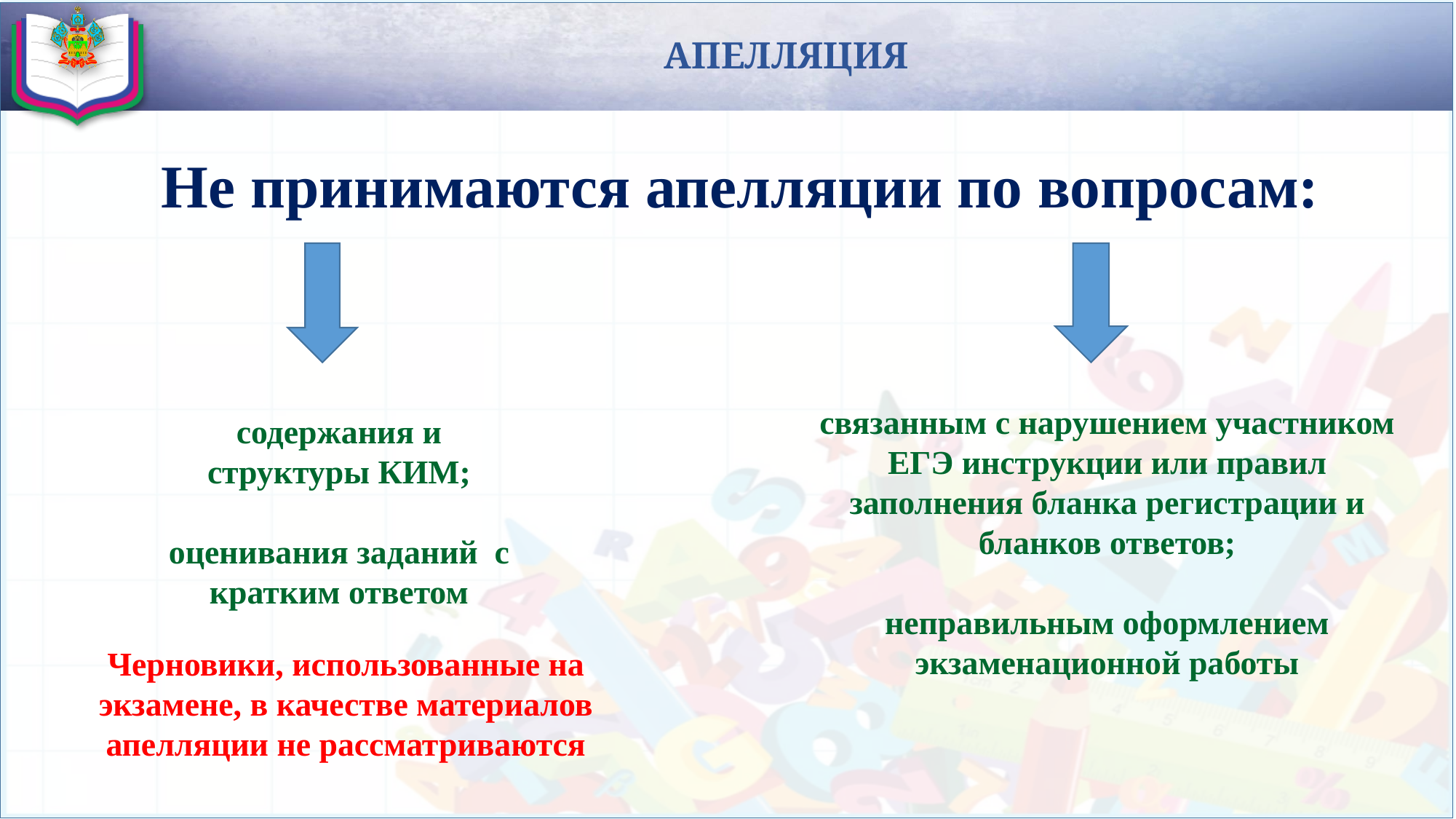

# АПЕЛЛЯЦИЯ
Не принимаются апелляции по вопросам:

связанным с нарушением участником ЕГЭ инструкции или правил заполнения бланка регистрации и бланков ответов;

неправильным оформлением экзаменационной работы
содержания и структуры КИМ;

оценивания заданий  с кратким ответом
Черновики, использованные на экзамене, в качестве материалов апелляции не рассматриваются